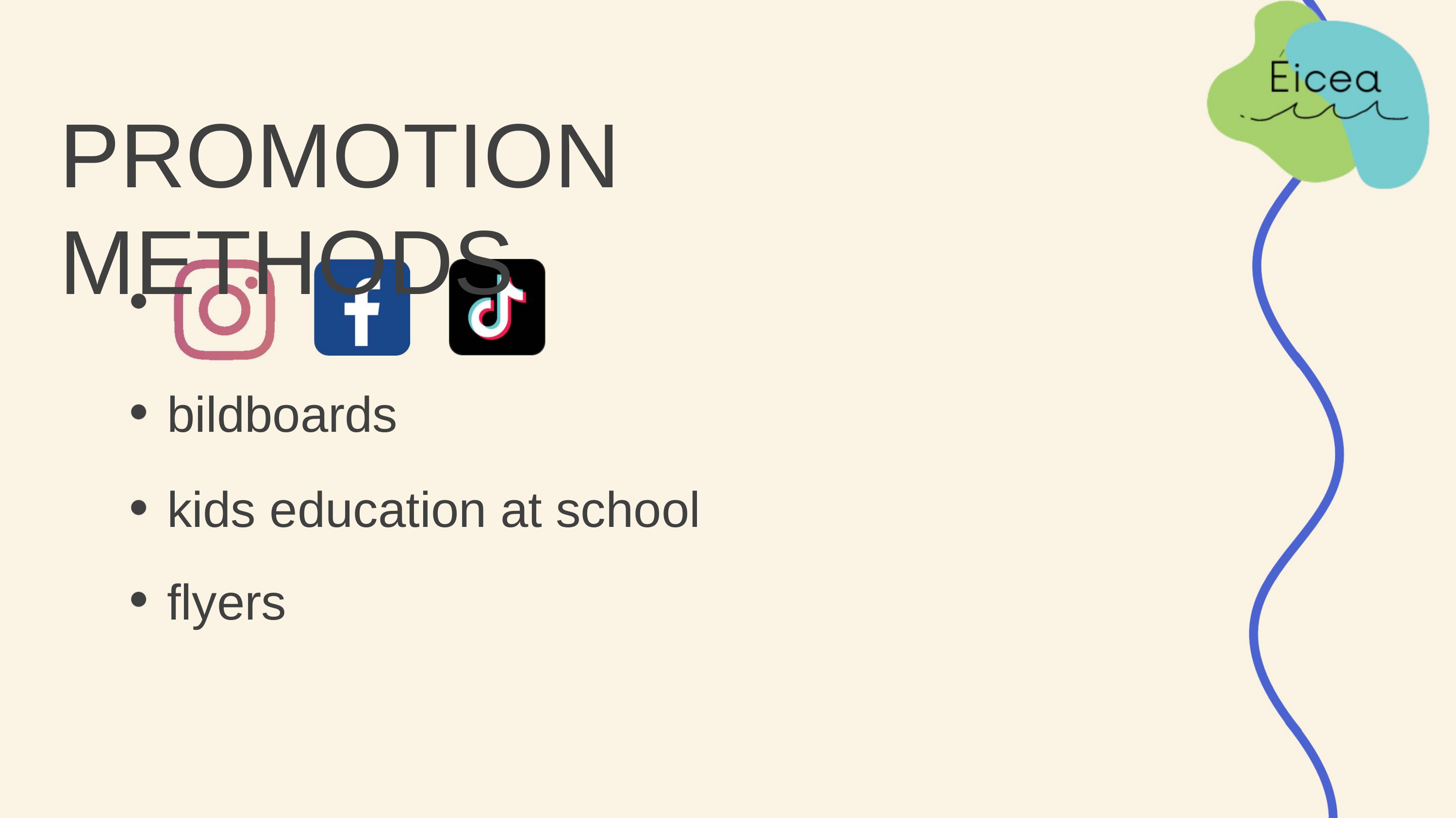

PROMOTION METHODS
bildboards
kids education at school
flyers